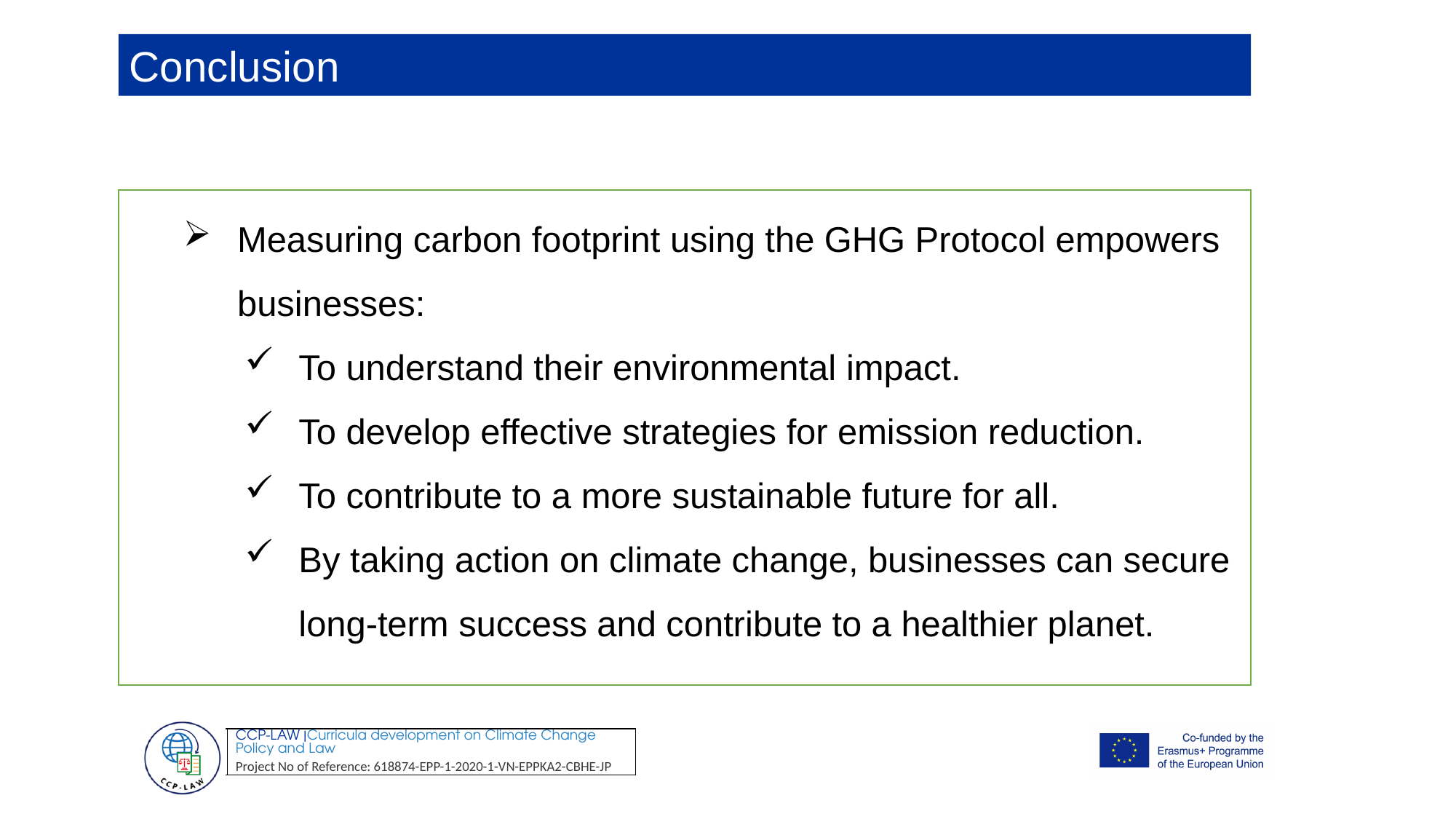

Conclusion
Measuring carbon footprint using the GHG Protocol empowers businesses:
To understand their environmental impact.
To develop effective strategies for emission reduction.
To contribute to a more sustainable future for all.
By taking action on climate change, businesses can secure long-term success and contribute to a healthier planet.